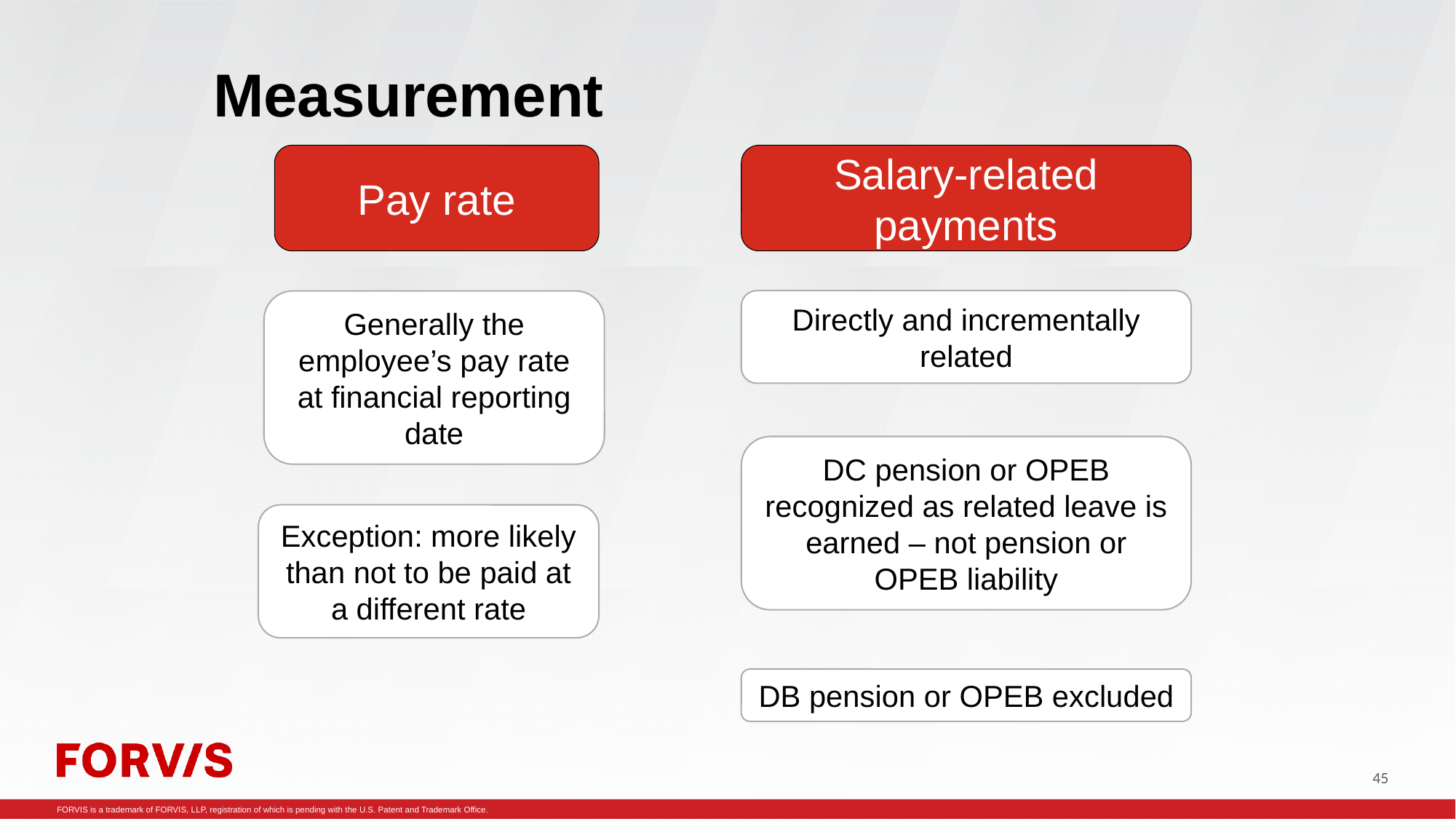

# Measurement
Pay rate
Salary-related payments
Generally the employee’s pay rate at financial reporting date
Directly and incrementally related
DC pension or OPEB recognized as related leave is earned – not pension or OPEB liability
Exception: more likely than not to be paid at a different rate
DB pension or OPEB excluded
45